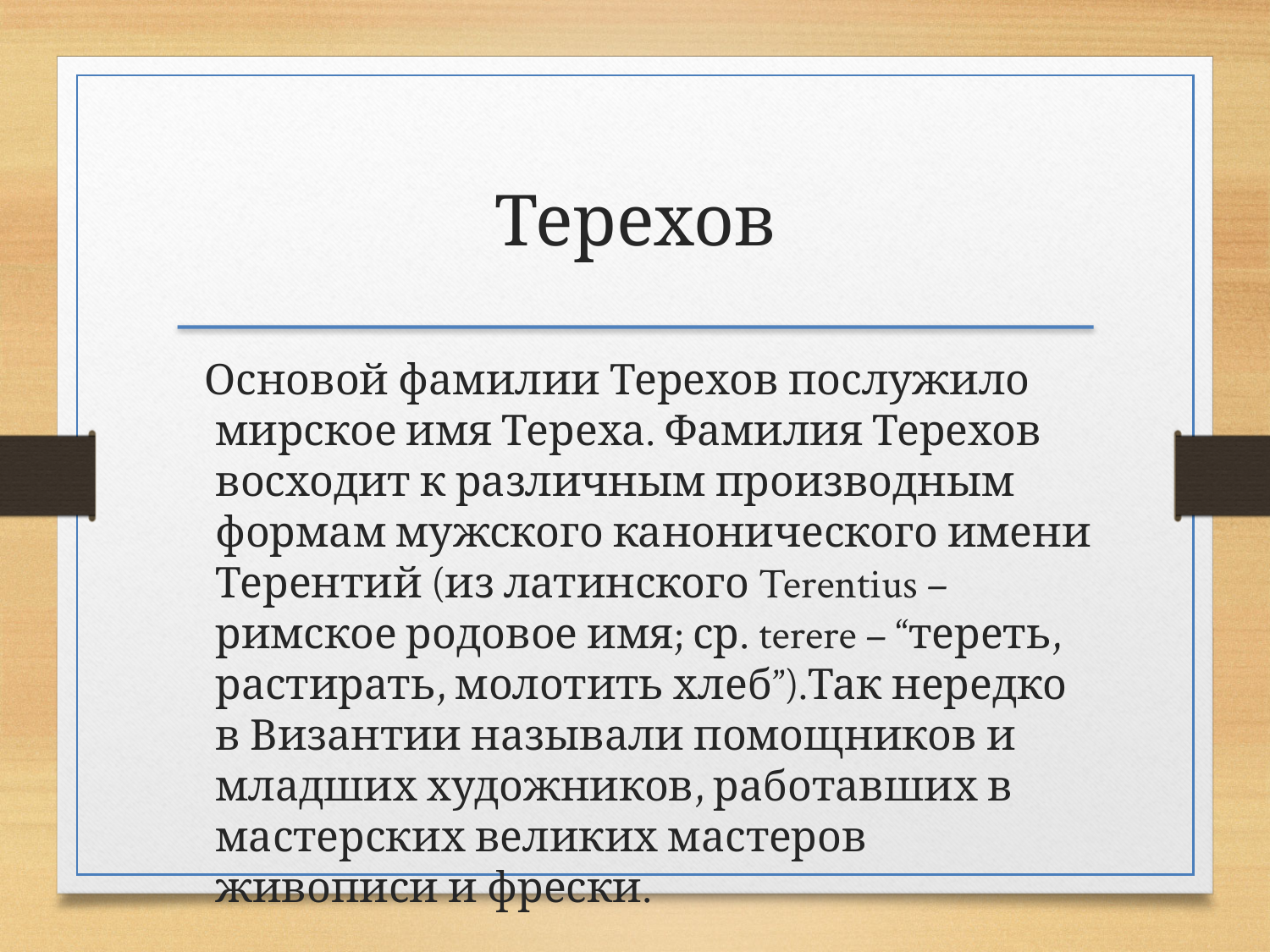

Терехов
   Основой фамилии Терехов послужило мирское имя Тереха. Фамилия Терехов восходит к различным производным формам мужского канонического имени Терентий (из латинского Terentius – римское родовое имя; ср. terere – “тереть, растирать, молотить хлеб”).Так нередко в Византии называли помощников и младших художников, работавших в мастерских великих мастеров живописи и фрески.